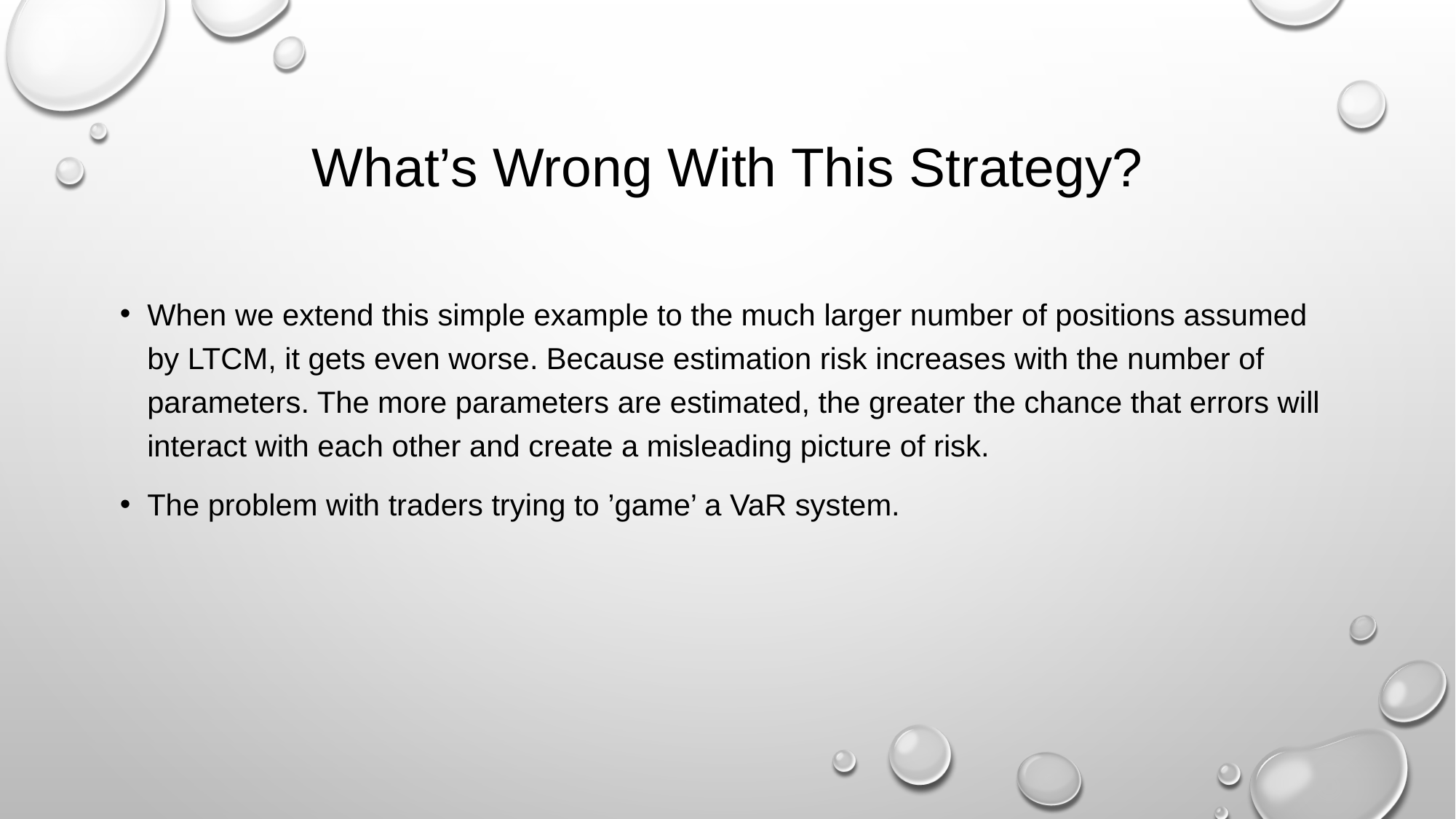

# What’s Wrong With This Strategy?
When we extend this simple example to the much larger number of positions assumed by LTCM, it gets even worse. Because estimation risk increases with the number of parameters. The more parameters are estimated, the greater the chance that errors will interact with each other and create a misleading picture of risk.
The problem with traders trying to ’game’ a VaR system.